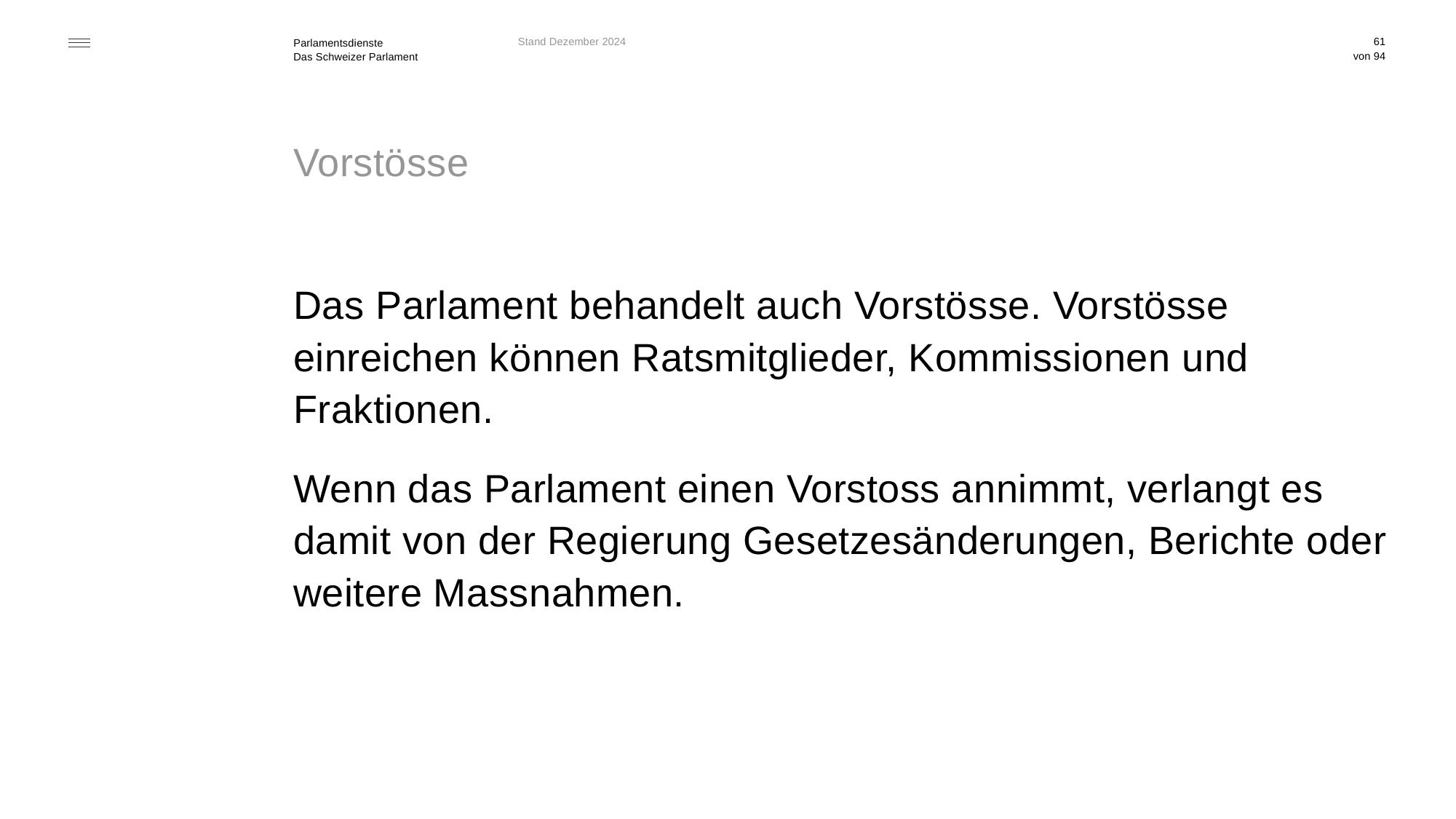

Stand Dezember 2024
61
# Vorstösse
Das Parlament behandelt auch Vorstösse. Vorstösse einreichen können Ratsmitglieder, Kommissionen und Fraktionen.
Wenn das Parlament einen Vorstoss annimmt, verlangt es damit von der Regierung Gesetzesänderungen, Berichte oder weitere Massnahmen.